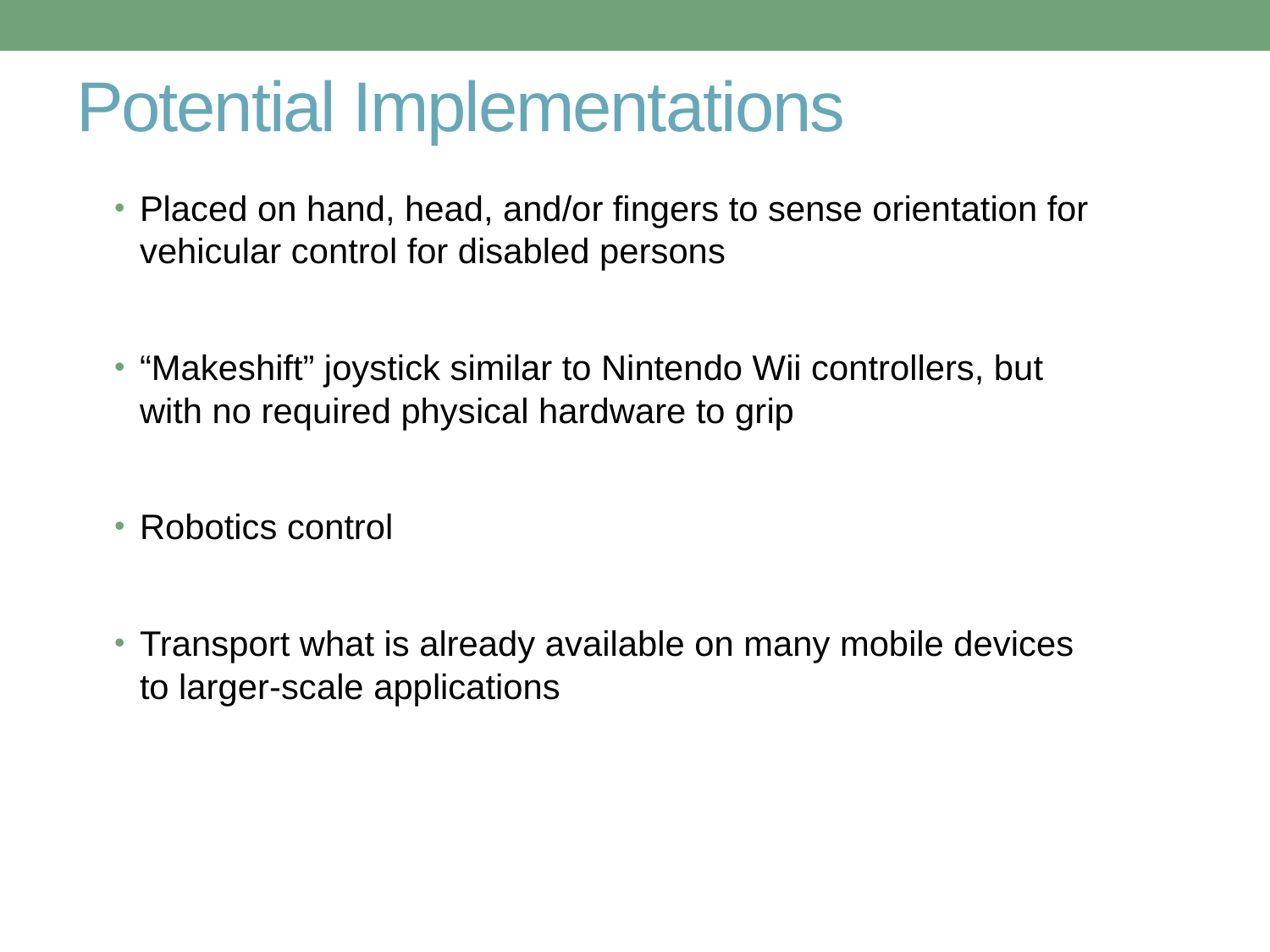

# Potential Implementations
Placed on hand, head, and/or fingers to sense orientation for vehicular control for disabled persons

“Makeshift” joystick similar to Nintendo Wii controllers, but with no required physical hardware to grip

Robotics control

Transport what is already available on many mobile devices to larger-scale applications